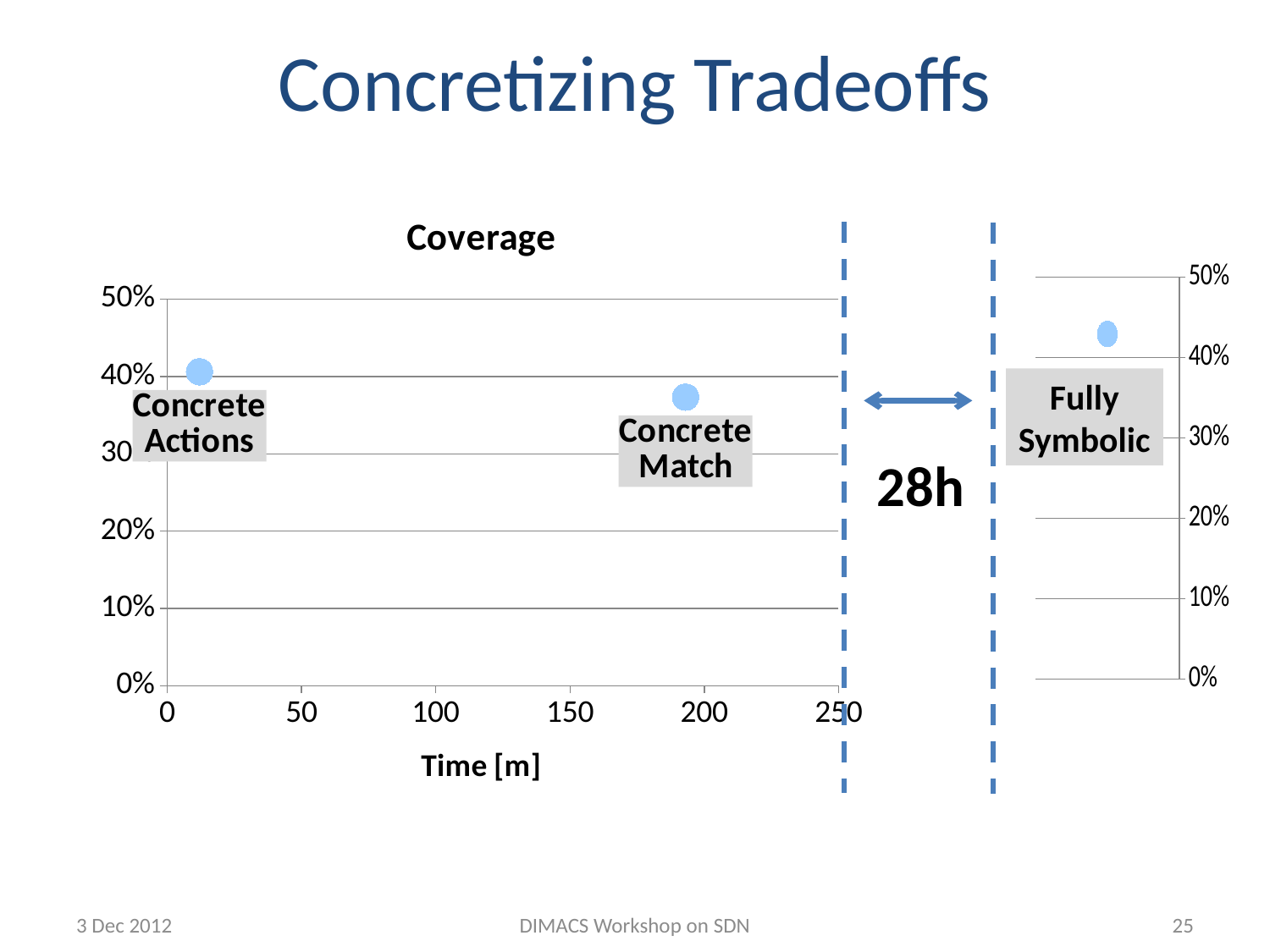

# Concretizing Tradeoffs

### Chart:

| Category | Coverage |
|---|---|

### Chart

| Category | Column1 | Y-Values |
|---|---|---|
Fully
Symbolic
28h

3 Dec 2012
DIMACS Workshop on SDN
25